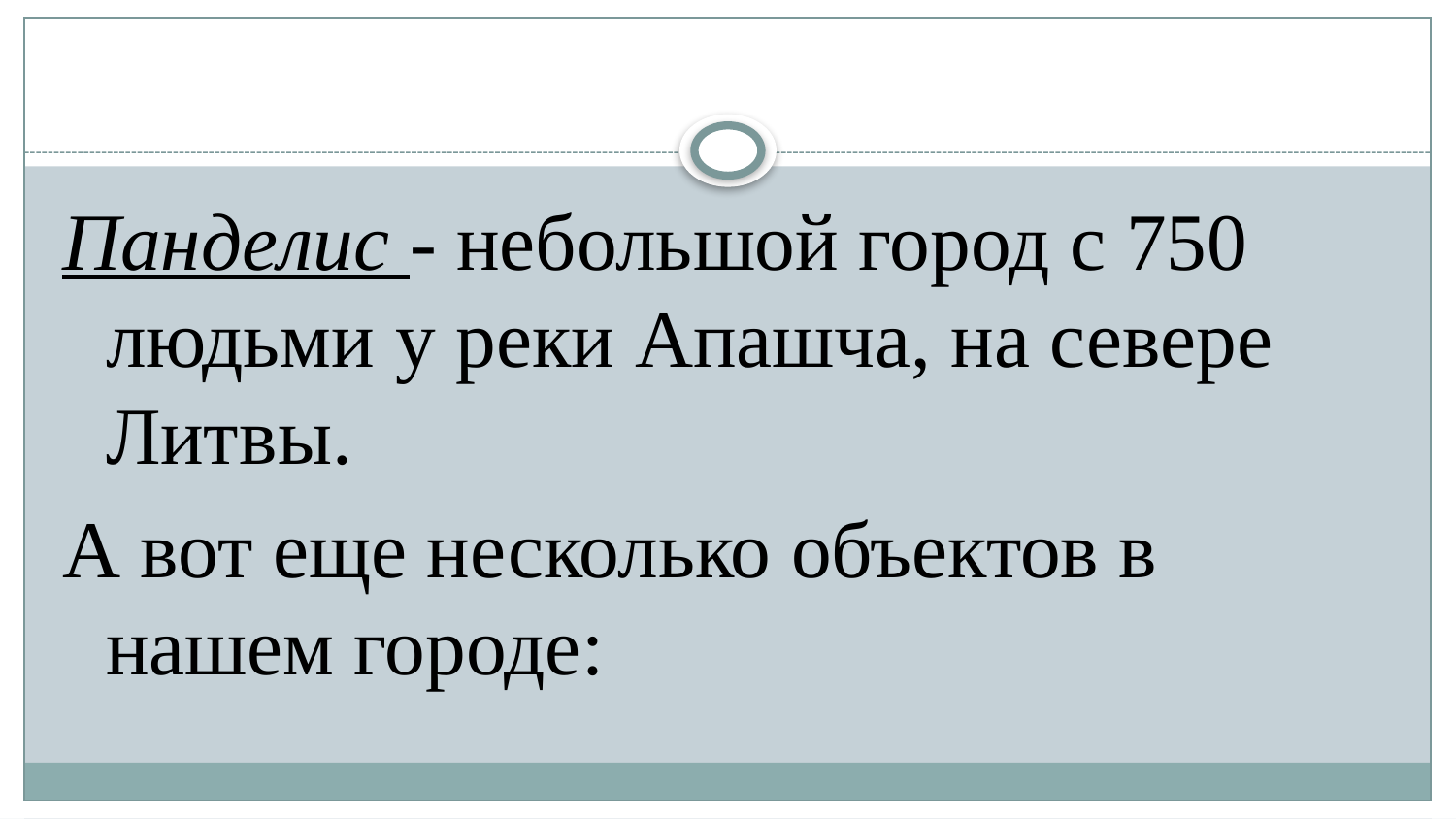

#
Пандeлис - небольшой город с 750 людьми у реки Апашчa, на севере Литвы.
А вот еще несколько объектов в нашем городе: